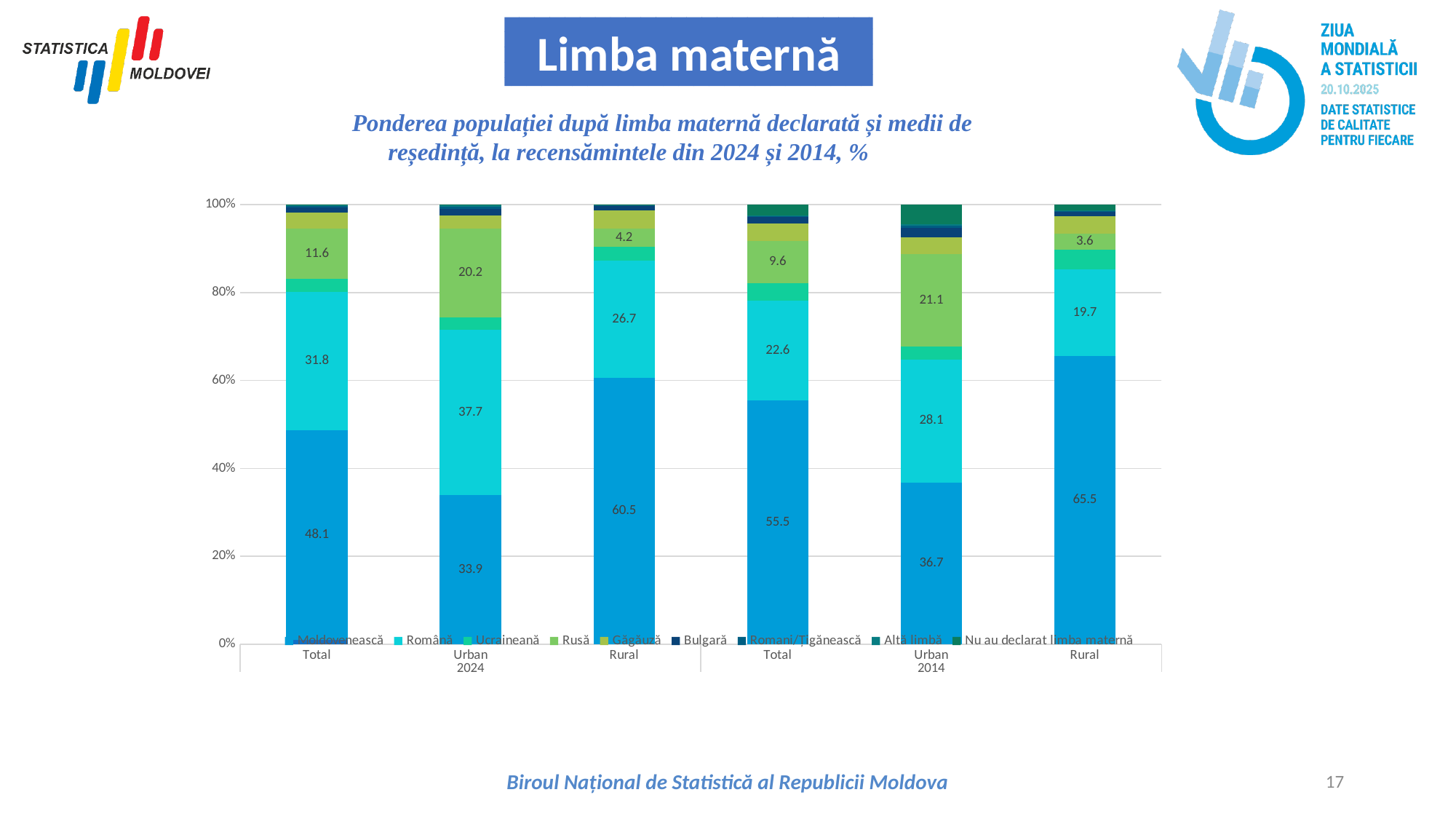

Limba maternă
Ponderea populației după limba maternă declarată și medii de
      reședință, la recensămintele din 2024 și 2014, %

[unsupported chart]

Biroul Național de Statistică al Republicii Moldova
17